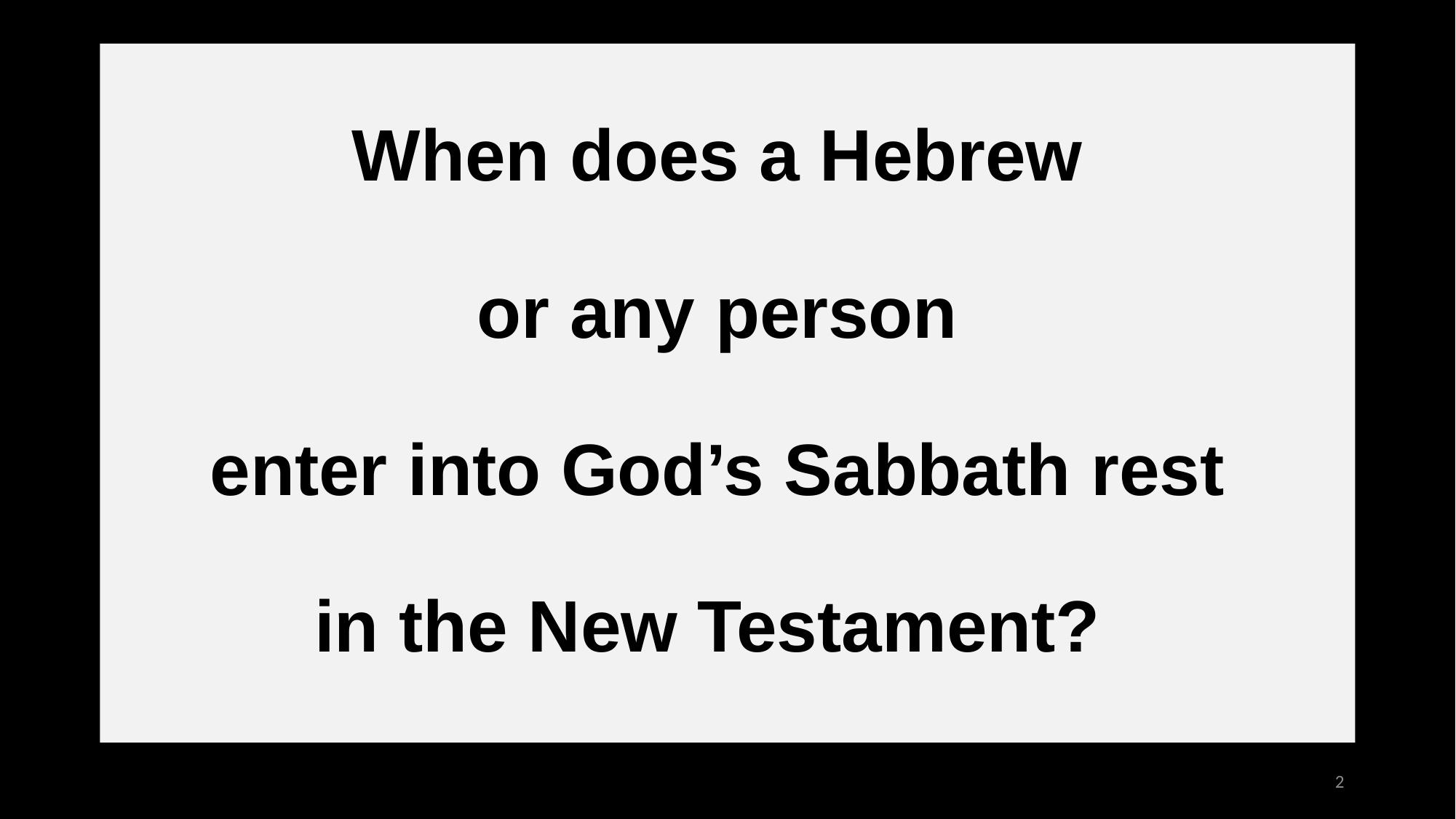

# When does a Hebrew or any person enter into God’s Sabbath rest in the New Testament?

2